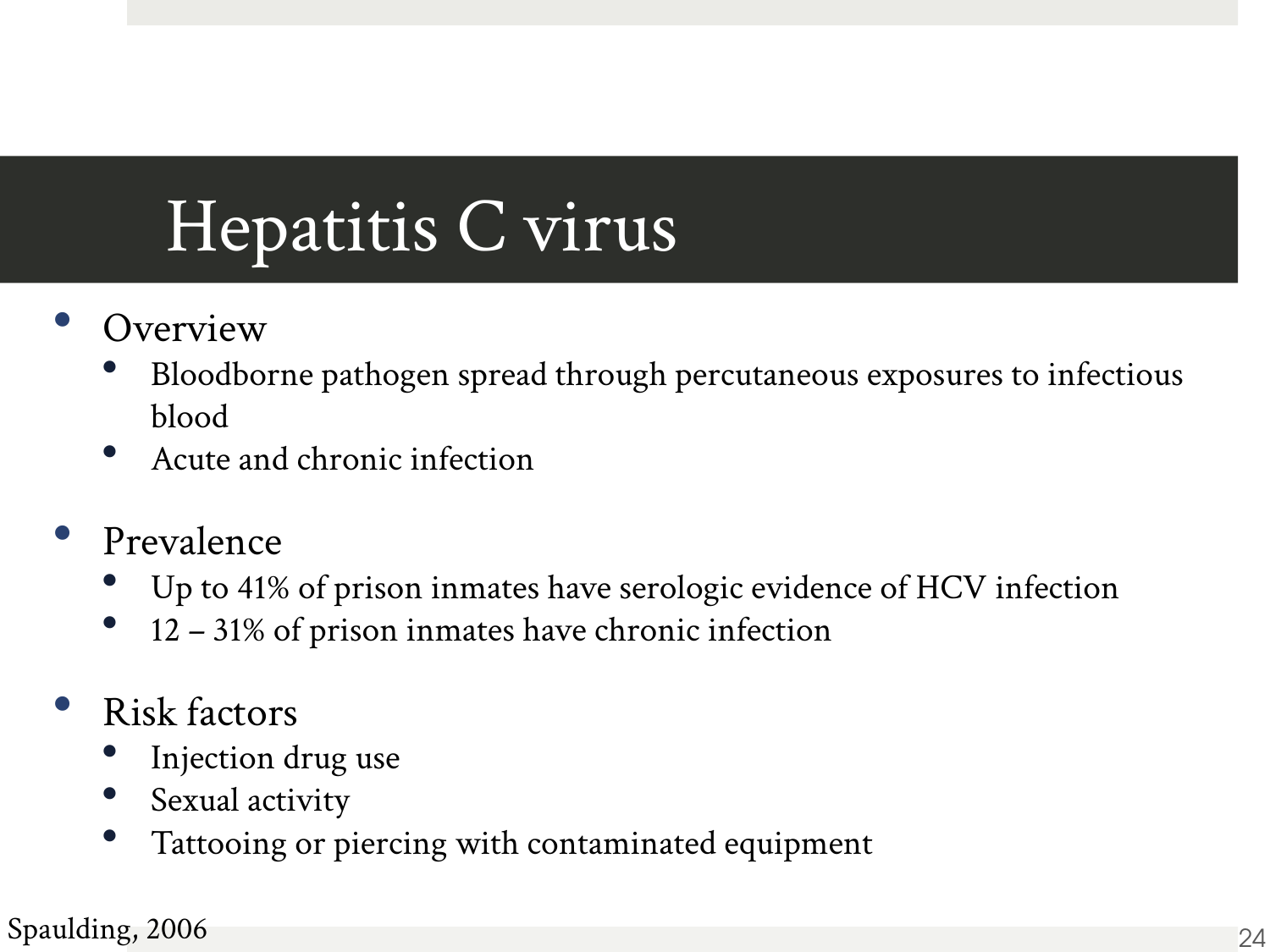

# Hepatitis C virus
Overview
Bloodborne pathogen spread through percutaneous exposures to infectious blood
Acute and chronic infection
Prevalence
Up to 41% of prison inmates have serologic evidence of HCV infection
12 – 31% of prison inmates have chronic infection
Risk factors
Injection drug use
Sexual activity
Tattooing or piercing with contaminated equipment
Spaulding, 2006
24